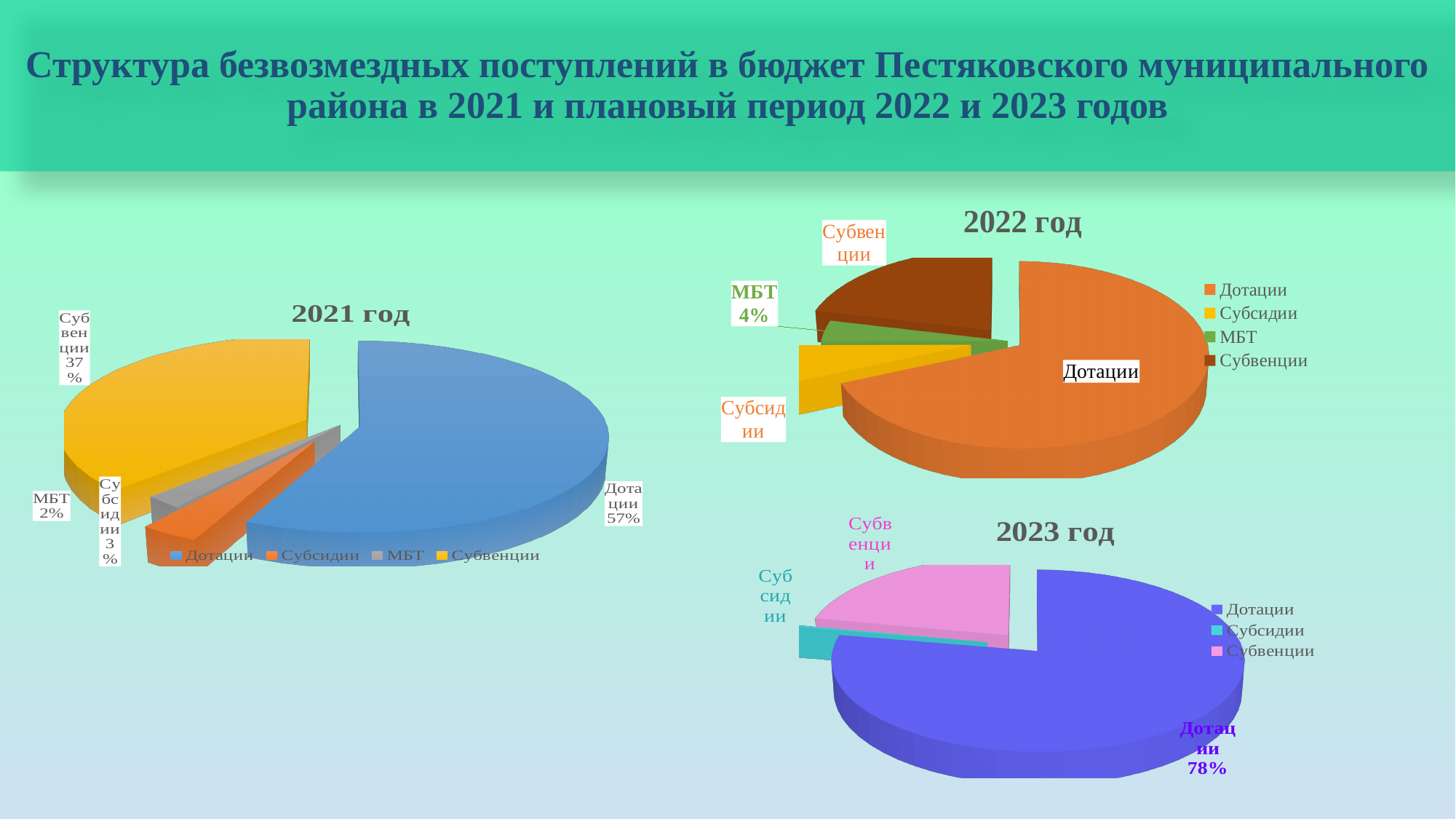

# Структура безвозмездных поступлений в бюджет Пестяковского муниципального района в 2021 и плановый период 2022 и 2023 годов

[unsupported chart]

[unsupported chart]

[unsupported chart]